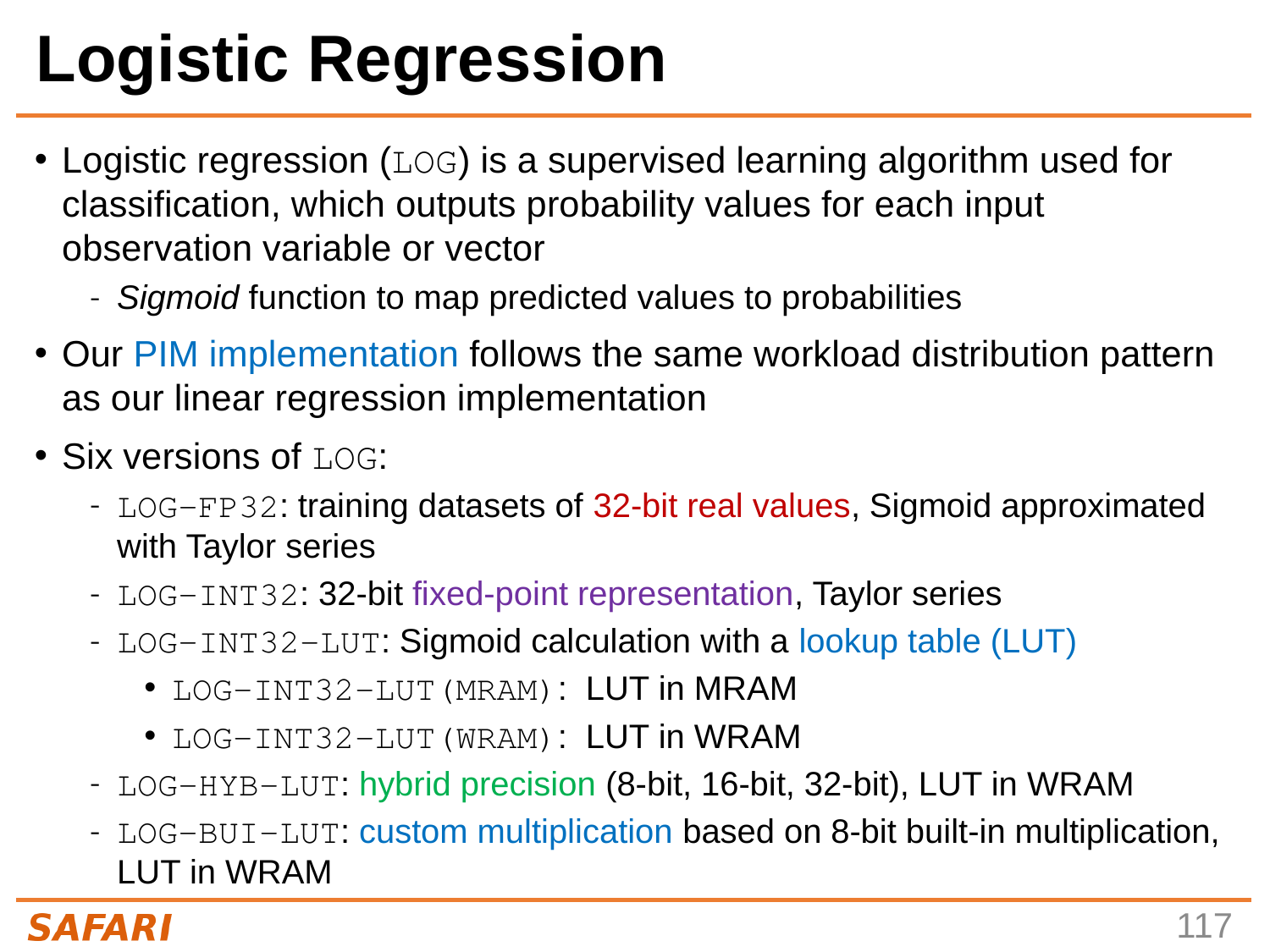

# Logistic Regression
Logistic regression (LOG) is a supervised learning algorithm used for classification, which outputs probability values for each input observation variable or vector
Sigmoid function to map predicted values to probabilities
Our PIM implementation follows the same workload distribution pattern as our linear regression implementation
Six versions of LOG:
LOG-FP32: training datasets of 32-bit real values, Sigmoid approximated with Taylor series
LOG-INT32: 32-bit fixed-point representation, Taylor series
LOG-INT32-LUT: Sigmoid calculation with a lookup table (LUT)
LOG-INT32-LUT(MRAM):  LUT in MRAM
LOG-INT32-LUT(WRAM):  LUT in WRAM
LOG-HYB-LUT: hybrid precision (8-bit, 16-bit, 32-bit), LUT in WRAM
LOG-BUI-LUT: custom multiplication based on 8-bit built-in multiplication, LUT in WRAM